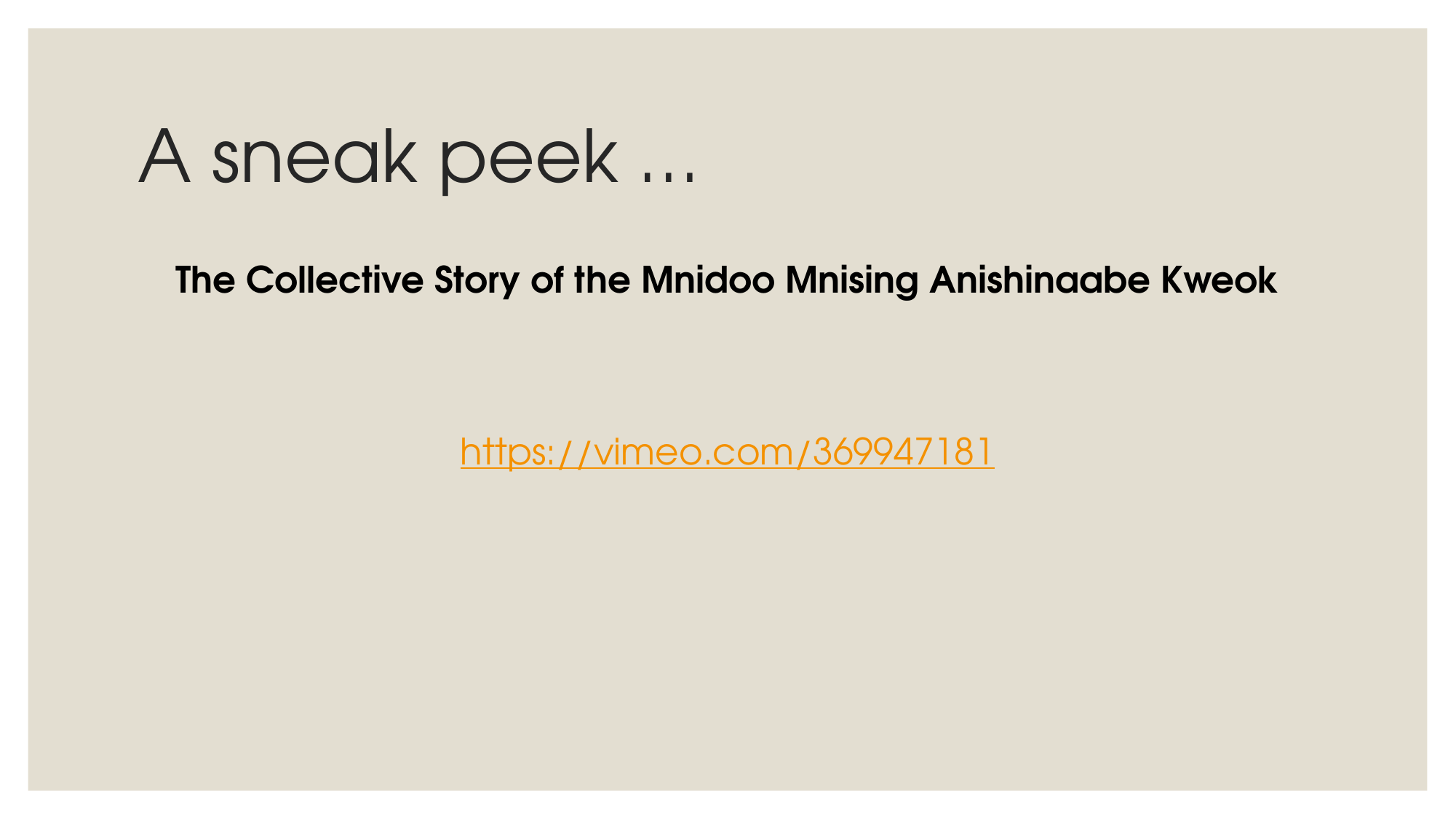

# A sneak peek …
The Collective Story of the Mnidoo Mnising Anishinaabe Kweok

https://vimeo.com/369947181